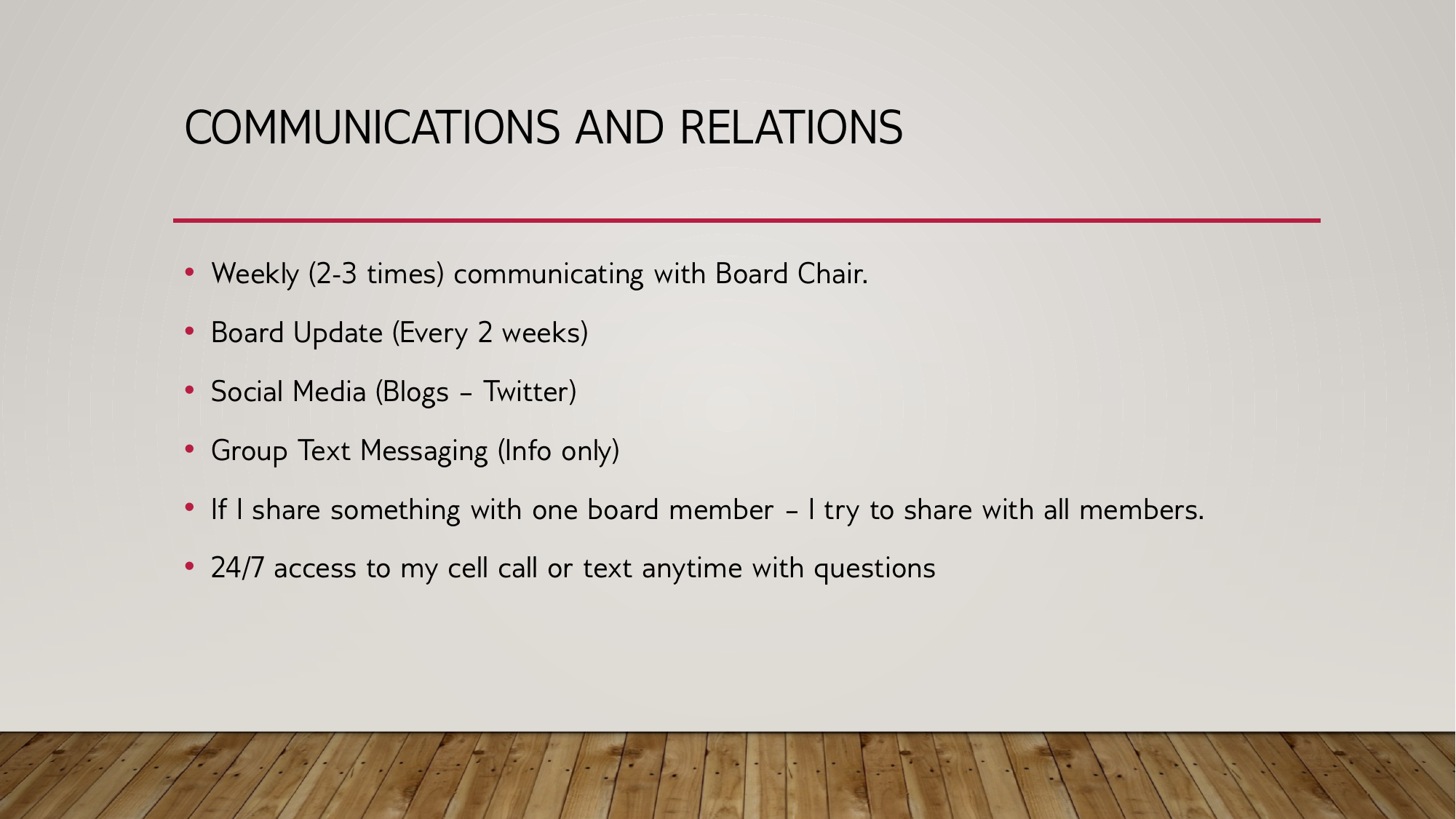

# Communications and Relations
Weekly (2-3 times) communicating with Board Chair.
Board Update (Every 2 weeks)
Social Media (Blogs – Twitter)
Group Text Messaging (Info only)
If I share something with one board member – I try to share with all members.
24/7 access to my cell call or text anytime with questions